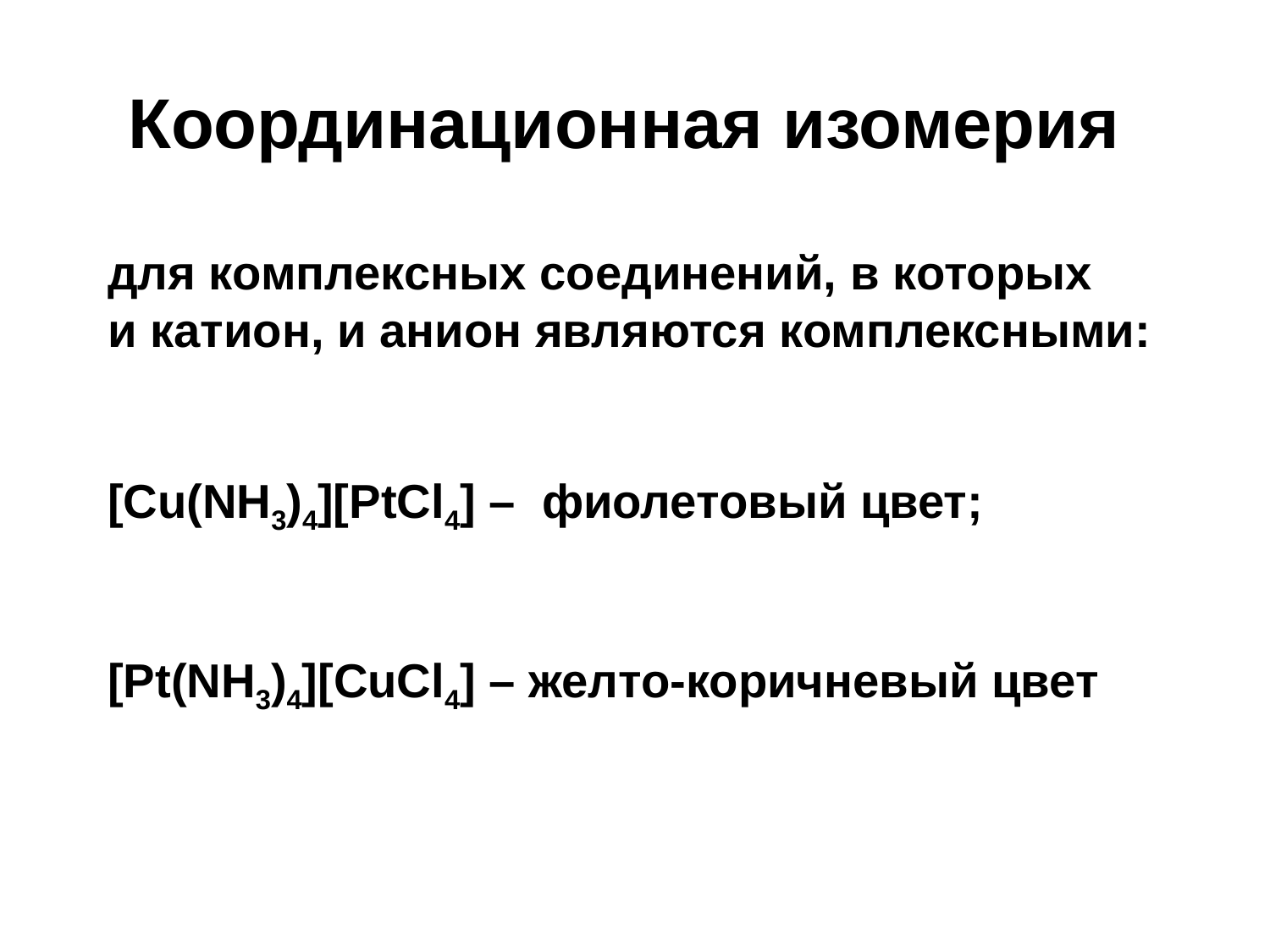

Координационная изомерия
для комплексных соединений, в которых
и катион, и анион являются комплексными:

[Cu(NH3)4][PtCl4] –  фиолетовый цвет;

[Pt(NH3)4][CuCl4] – желто-коричневый цвет